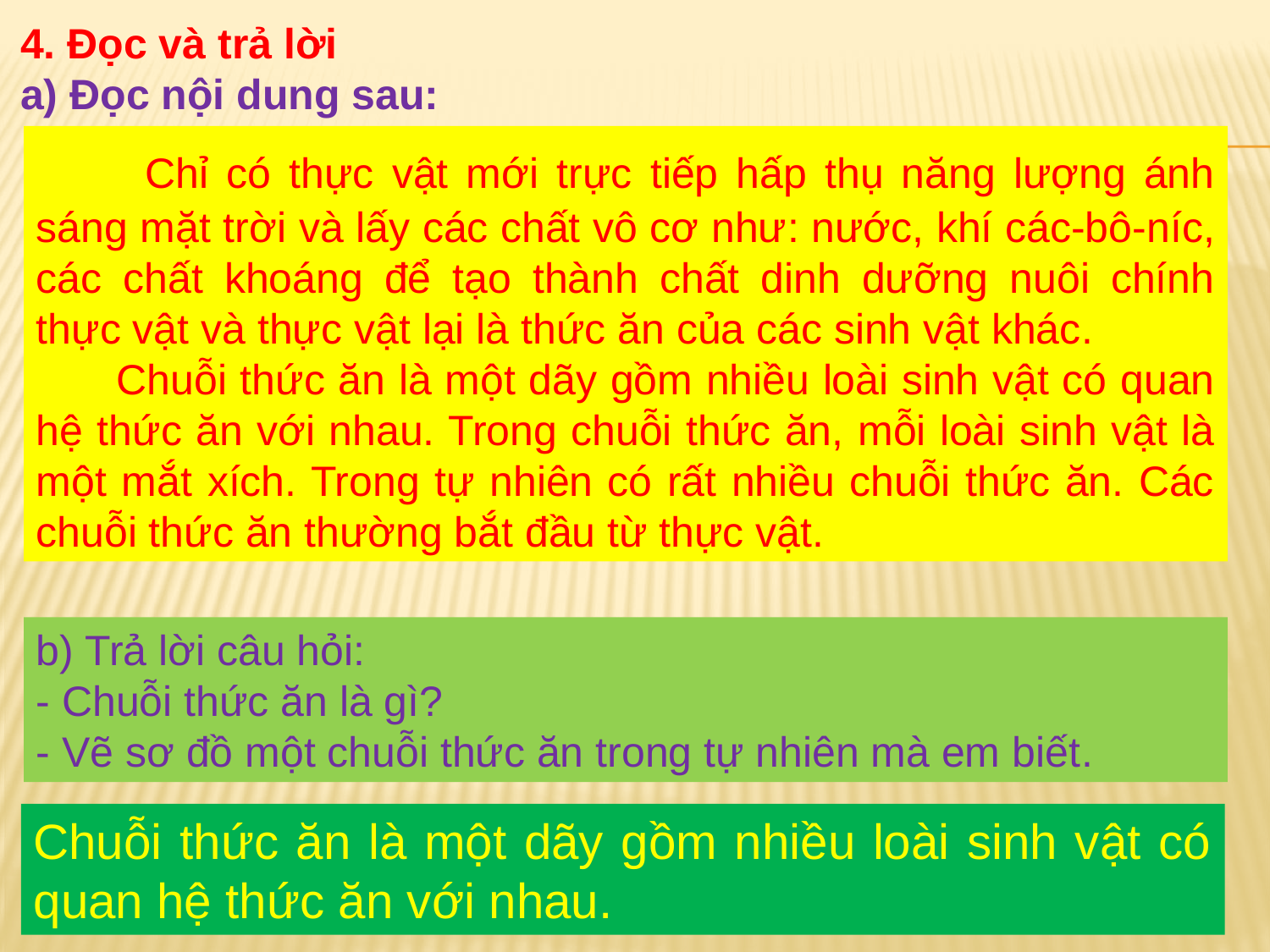

4. Đọc và trả lời
a) Đọc nội dung sau:
     Chỉ có thực vật mới trực tiếp hấp thụ năng lượng ánh sáng mặt trời và lấy các chất vô cơ như: nước, khí các-bô-níc, các chất khoáng để tạo thành chất dinh dưỡng nuôi chính thực vật và thực vật lại là thức ăn của các sinh vật khác.
      Chuỗi thức ăn là một dãy gồm nhiều loài sinh vật có quan hệ thức ăn với nhau. Trong chuỗi thức ăn, mỗi loài sinh vật là một mắt xích. Trong tự nhiên có rất nhiều chuỗi thức ăn. Các chuỗi thức ăn thường bắt đầu từ thực vật.
b) Trả lời câu hỏi:
- Chuỗi thức ăn là gì?
- Vẽ sơ đồ một chuỗi thức ăn trong tự nhiên mà em biết.
Chuỗi thức ăn là một dãy gồm nhiều loài sinh vật có quan hệ thức ăn với nhau.